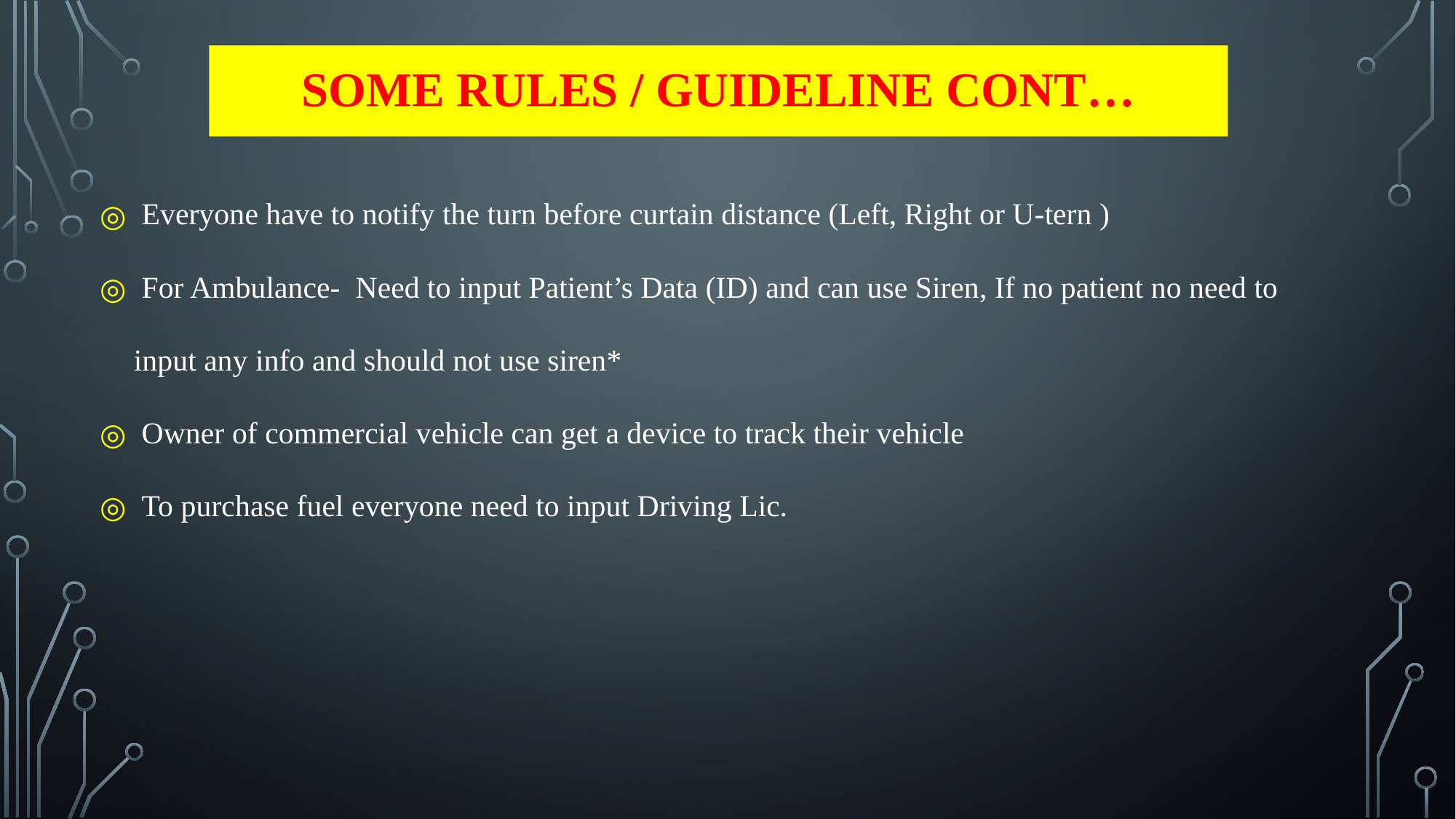

# Some Rules / Guideline cont…
 Everyone have to notify the turn before curtain distance (Left, Right or U-tern )
 For Ambulance-  Need to input Patient’s Data (ID) and can use Siren, If no patient no need to input any info and should not use siren*
 Owner of commercial vehicle can get a device to track their vehicle
 To purchase fuel everyone need to input Driving Lic.